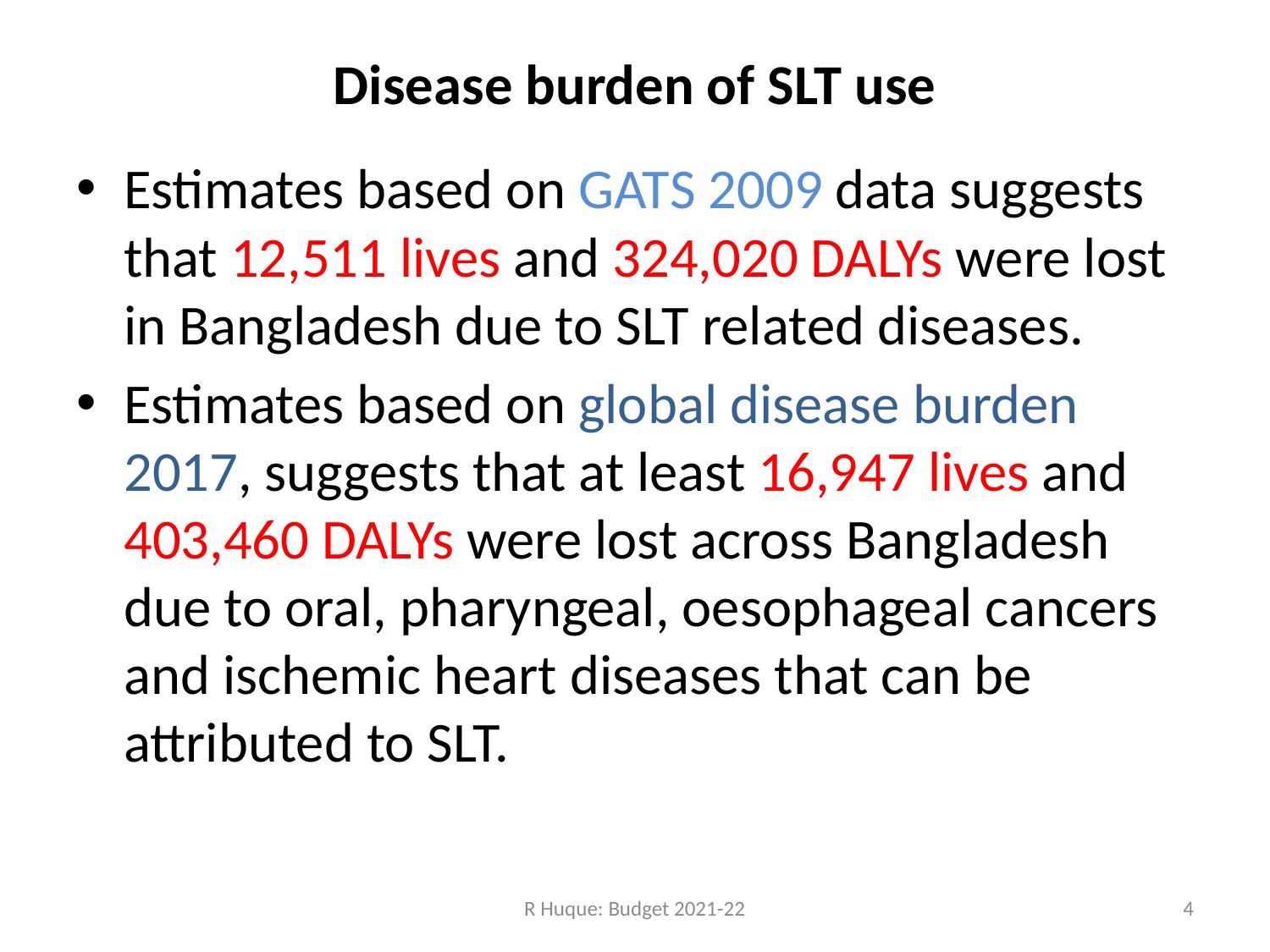

# Disease burden of SLT use
Estimates based on GATS 2009 data suggests that 12,511 lives and 324,020 DALYs were lost in Bangladesh due to SLT related diseases.
Estimates based on global disease burden 2017, suggests that at least 16,947 lives and 403,460 DALYs were lost across Bangladesh due to oral, pharyngeal, oesophageal cancers and ischemic heart diseases that can be attributed to SLT.

R Huque: Budget 2021-22
4